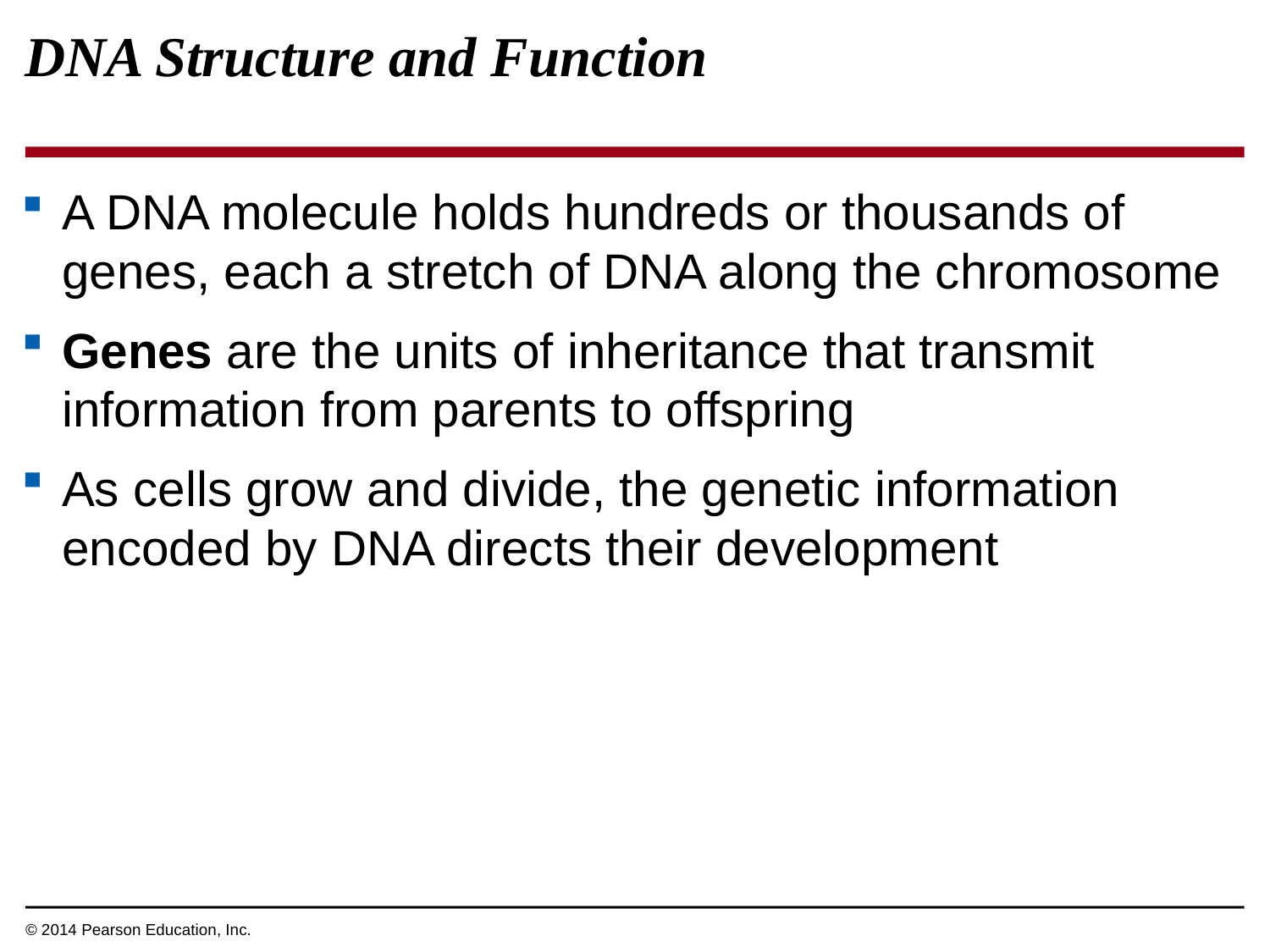

DNA Structure and Function

A DNA molecule holds hundreds or thousands of genes, each a stretch of DNA along the chromosome
Genes are the units of inheritance that transmit information from parents to offspring
As cells grow and divide, the genetic information encoded by DNA directs their development